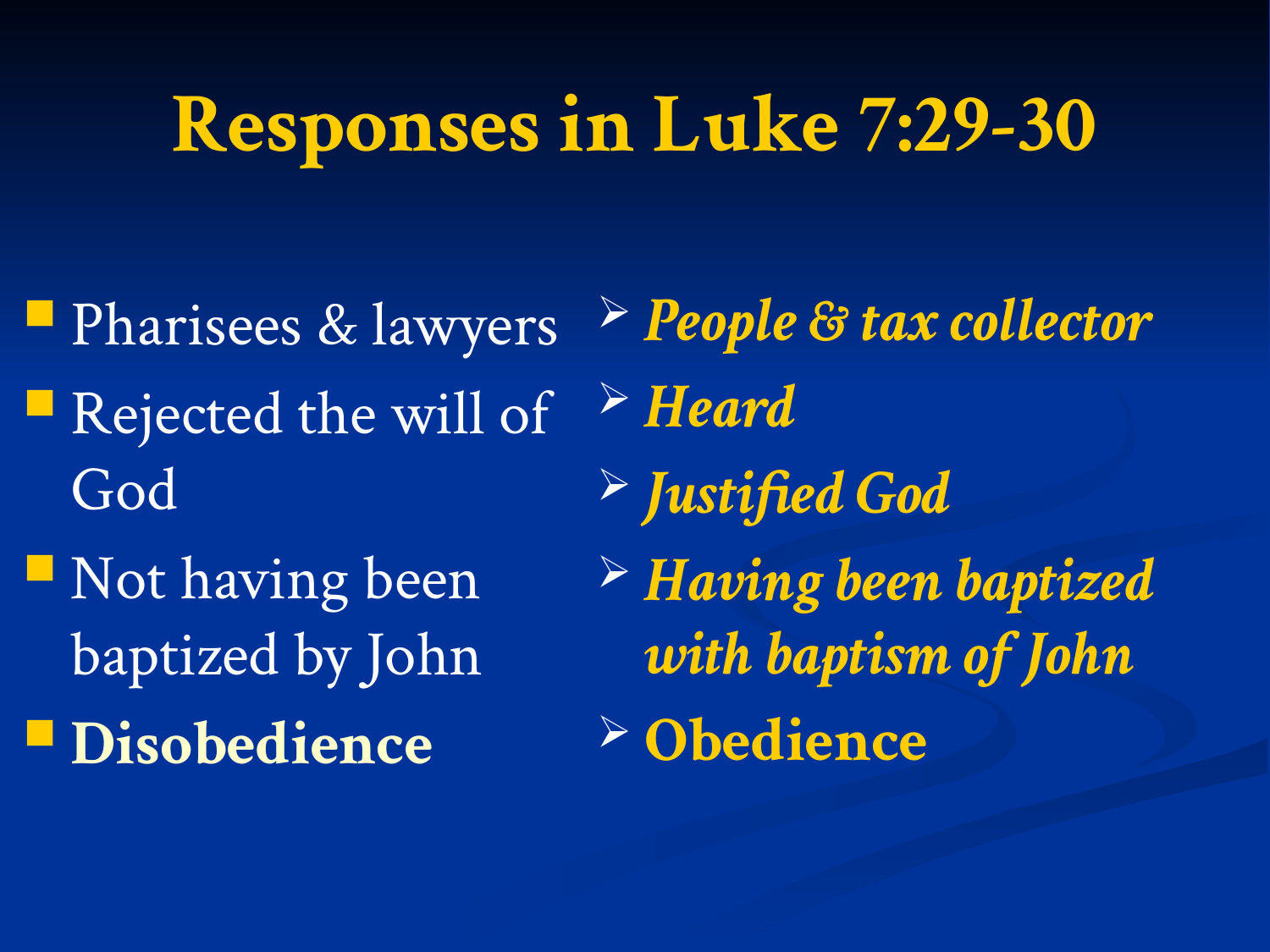

# Responses in Luke 7:29-30
Pharisees & lawyers
Rejected the will of God
Not having been baptized by John
Disobedience
People & tax collector
Heard
Justified God
Having been baptized with baptism of John
Obedience